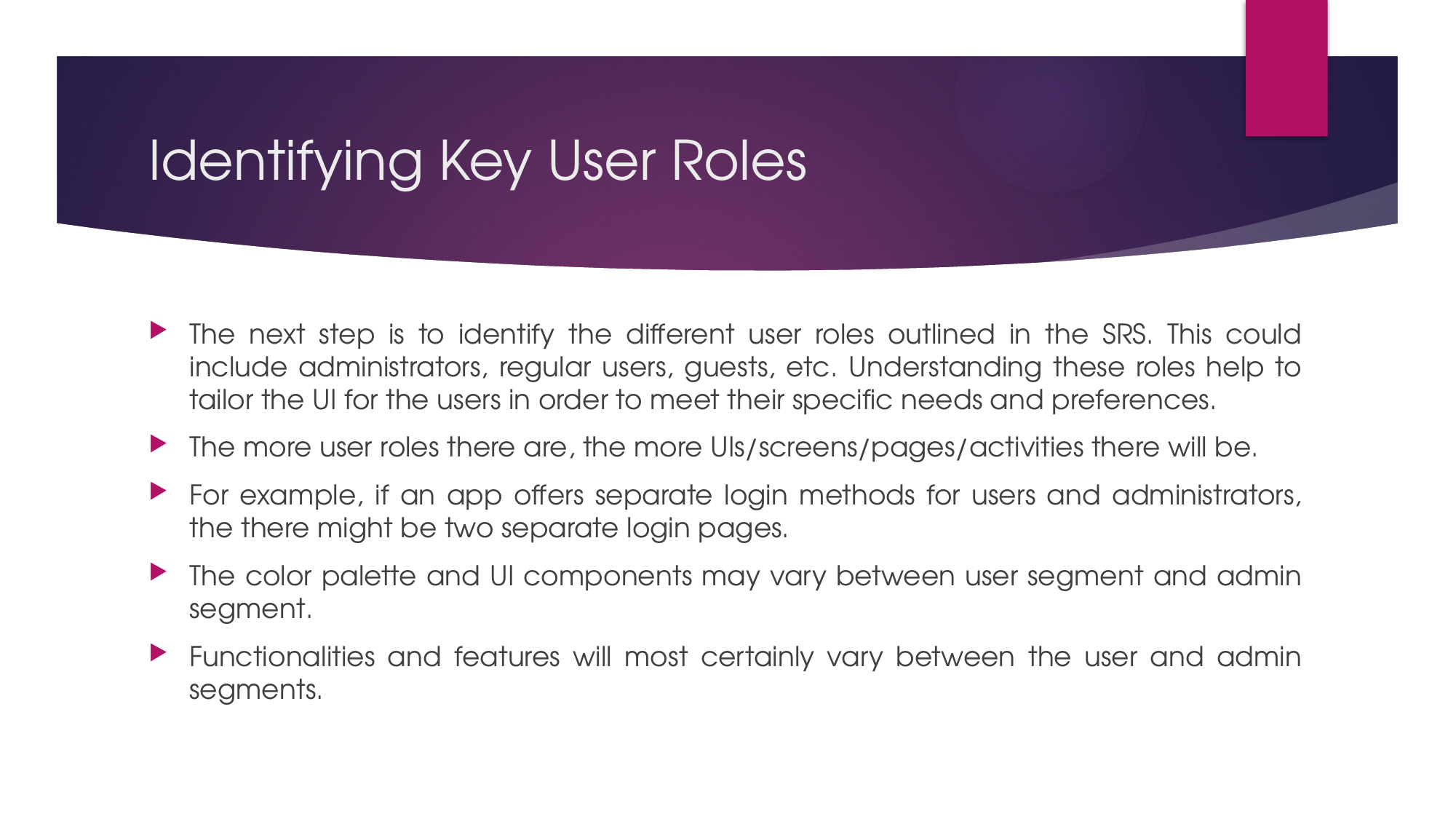

# Identifying Key User Roles
The next step is to identify the different user roles outlined in the SRS. This could include administrators, regular users, guests, etc. Understanding these roles help to tailor the UI for the users in order to meet their specific needs and preferences.
The more user roles there are, the more UIs/screens/pages/activities there will be.
For example, if an app offers separate login methods for users and administrators, the there might be two separate login pages.
The color palette and UI components may vary between user segment and admin segment.
Functionalities and features will most certainly vary between the user and admin segments.